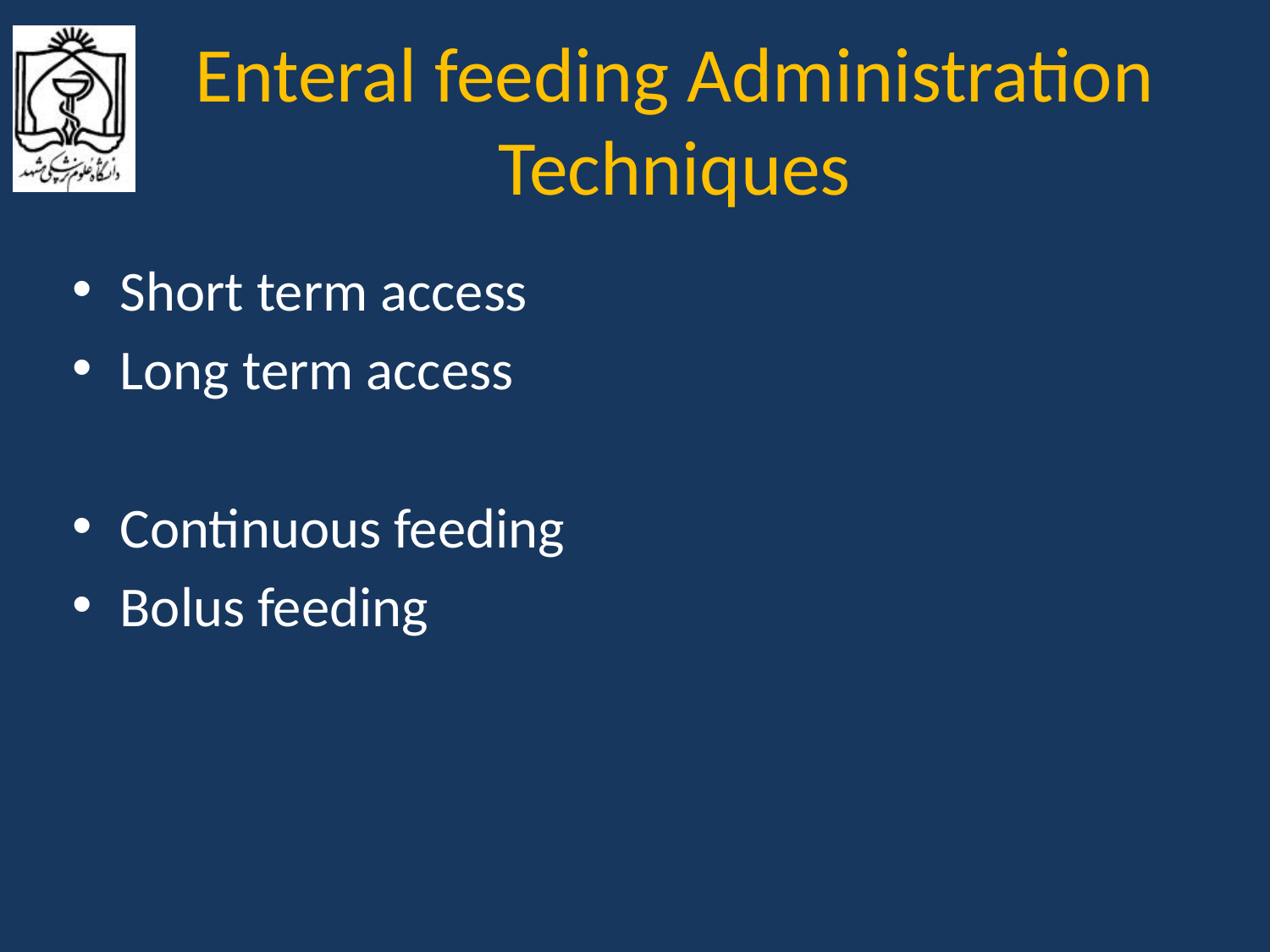

# Enteral feeding Administration Techniques
Short term access
Long term access

Continuous feeding
Bolus feeding